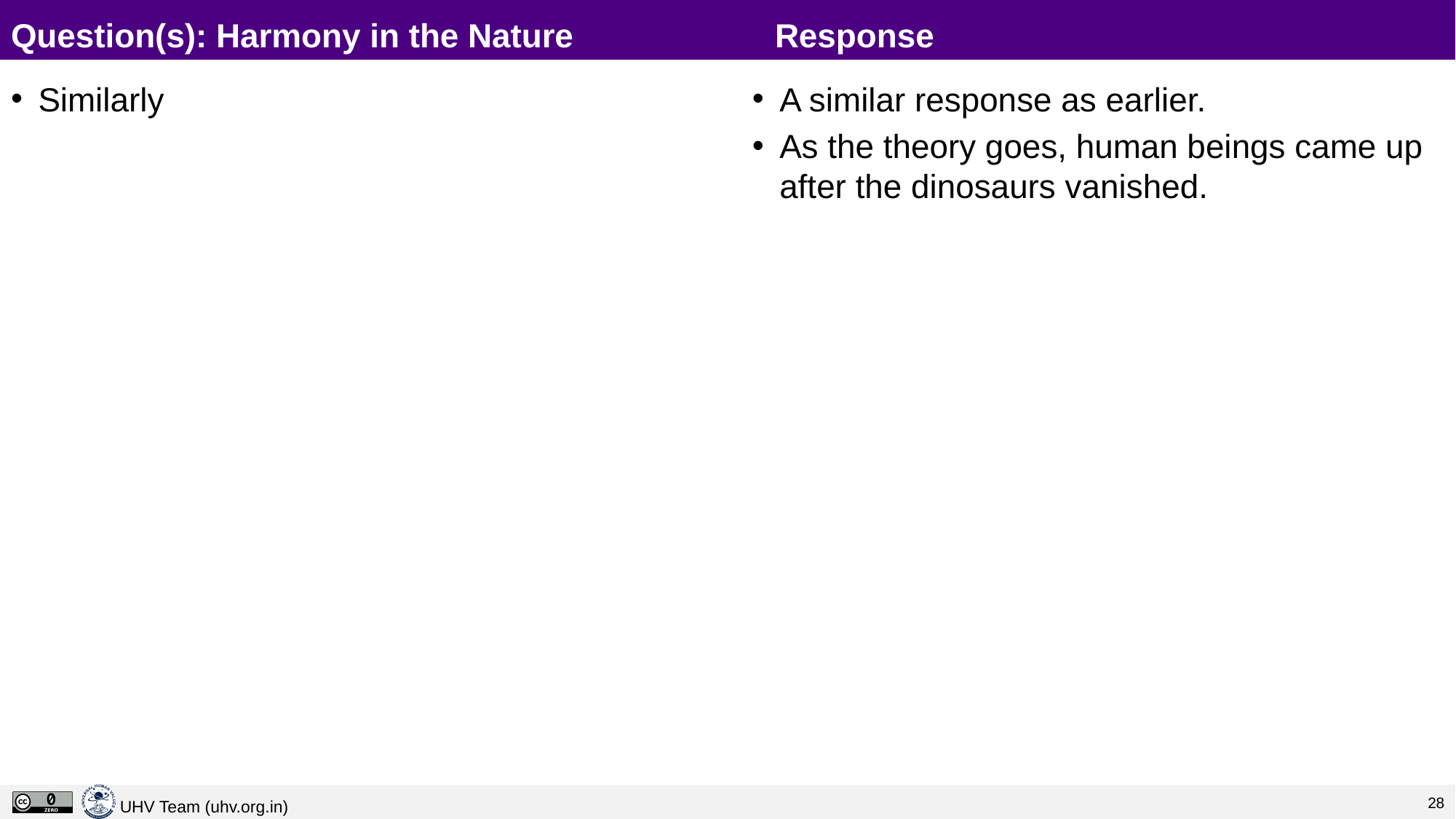

# Question(s): Harmony in the Nature		Response
Similarly
A similar response as earlier.
As the theory goes, human beings came up after the dinosaurs vanished.